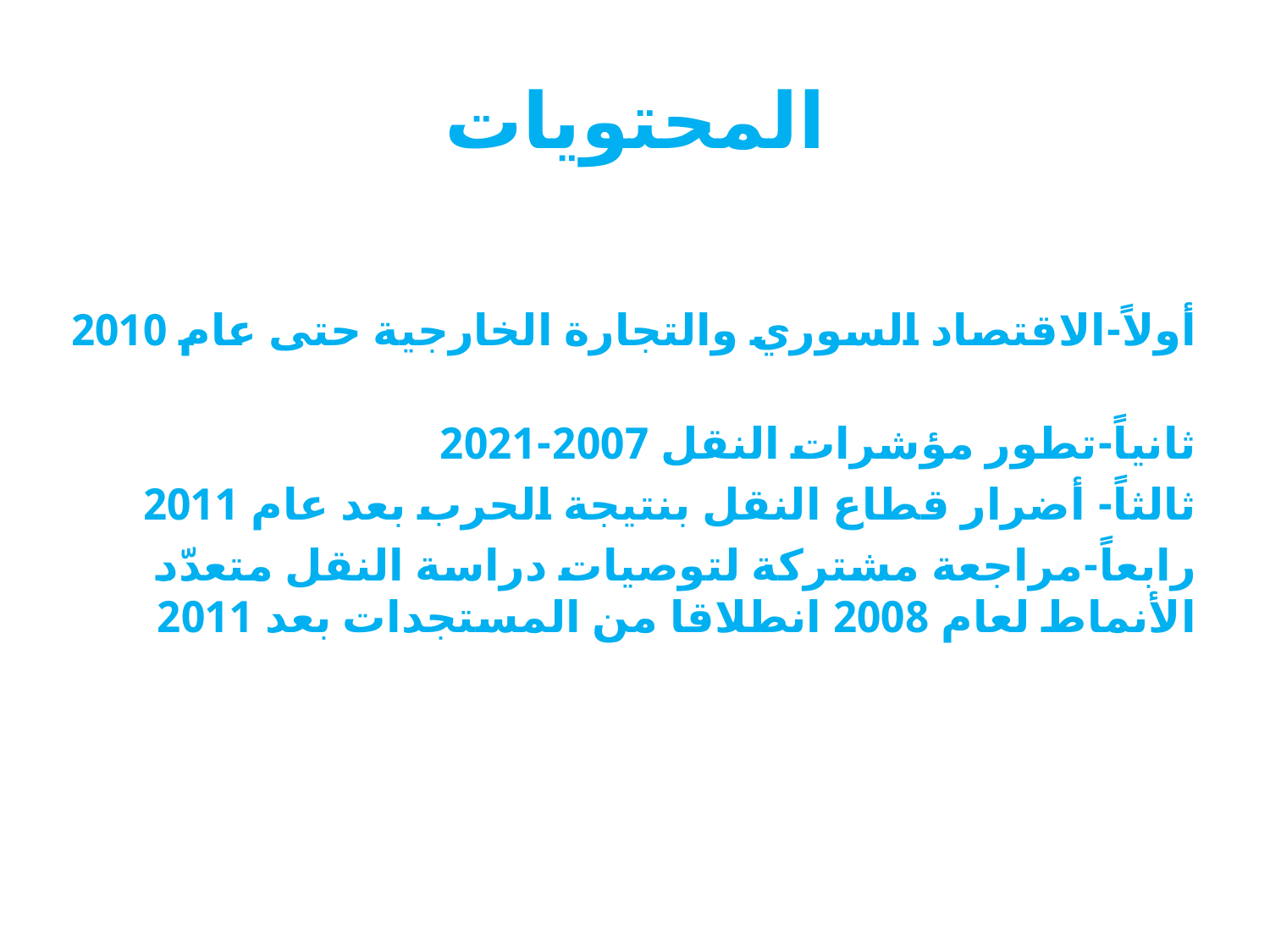

# المحتويات
أولاً-	الاقتصاد السوري والتجارة الخارجية حتى عام 2010
ثانياً-	تطور مؤشرات النقل 2007-2021
ثالثاً- 	أضرار قطاع النقل بنتيجة الحرب بعد عام 2011
رابعاً-	مراجعة مشتركة لتوصيات دراسة النقل متعدّد الأنماط 	لعام 2008 انطلاقا من المستجدات بعد 2011